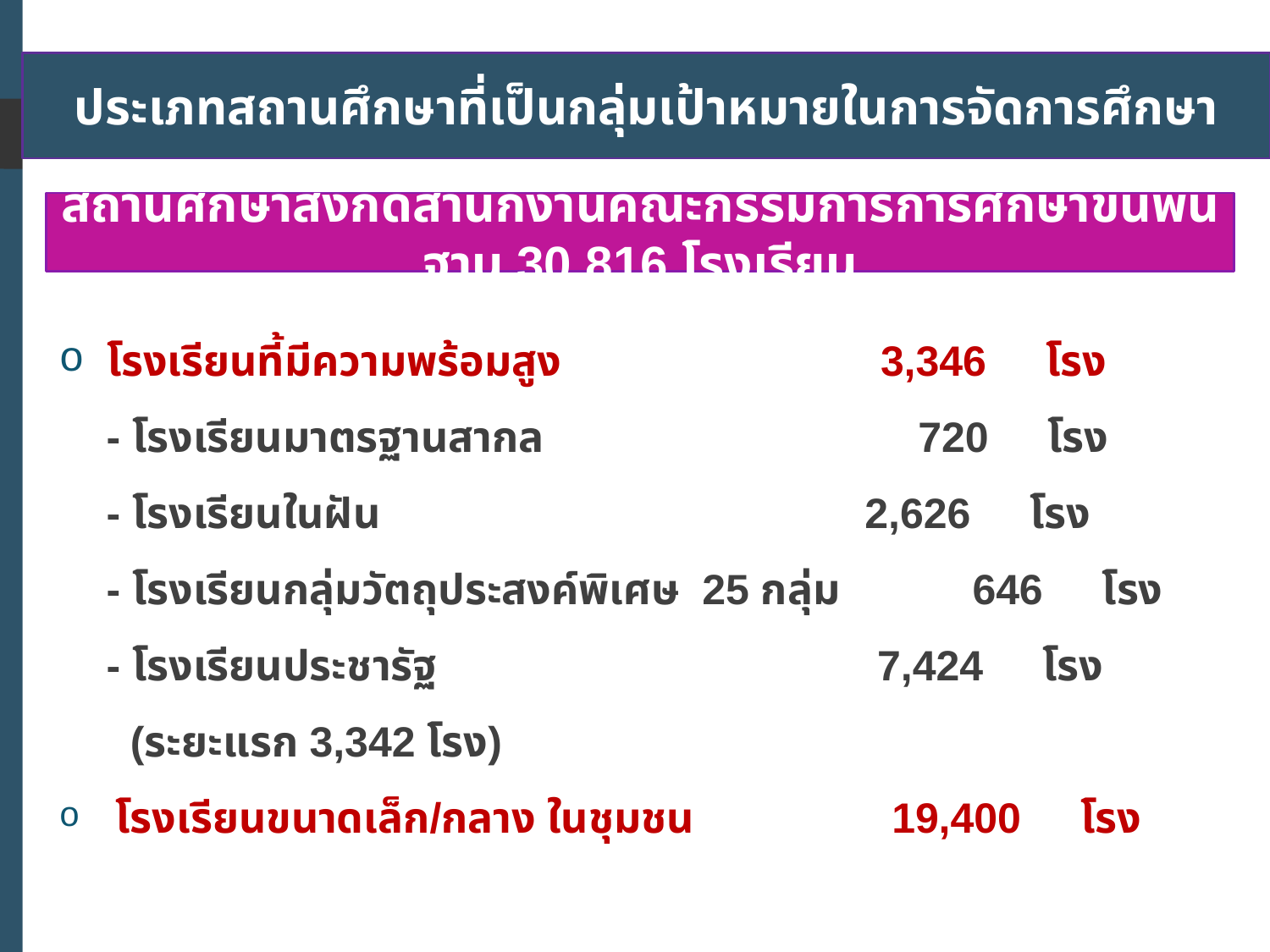

# ประเภทสถานศึกษาที่เป็นกลุ่มเป้าหมายในการจัดการศึกษา
สถานศึกษาสังกัดสำนักงานคณะกรรมการการศึกษาขั้นพื้นฐาน 30,816 โรงเรียน
โรงเรียนที้มีความพร้อมสูง                             3,346     โรง
    - โรงเรียนมาตรฐานสากล                                  720     โรง
    - โรงเรียนในฝัน                                            2,626     โรง
    - โรงเรียนกลุ่มวัตถุประสงค์พิเศษ  25 กลุ่ม            646     โรง
    - โรงเรียนประชารัฐ                                        7,424     โรง
      (ระยะแรก 3,342 โรง)
 โรงเรียนขนาดเล็ก/กลาง ในชุมชน                  19,400     โรง